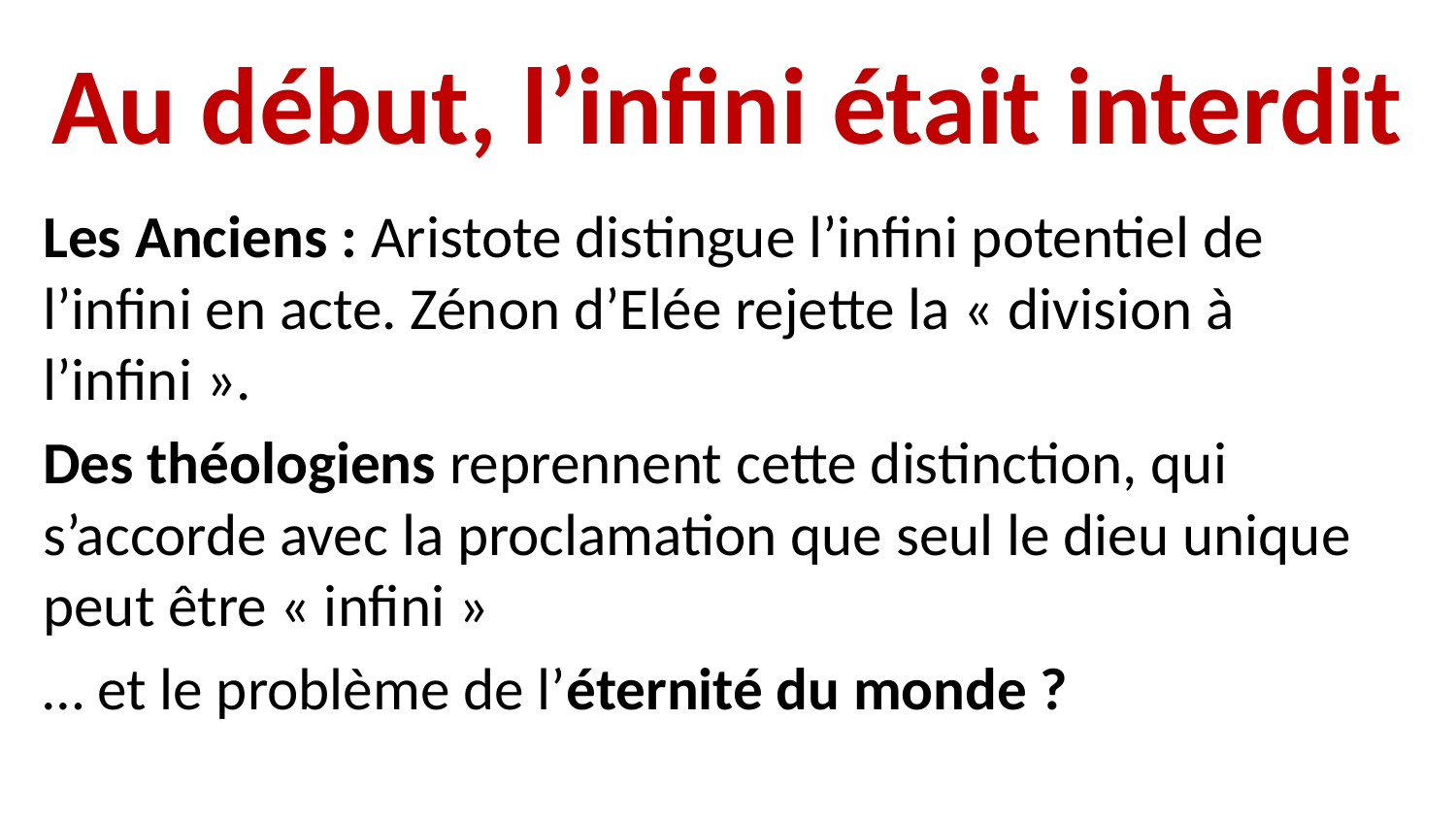

# Au début, l’infini était interdit
Les Anciens : Aristote distingue l’infini potentiel de l’infini en acte. Zénon d’Elée rejette la « division à l’infini ».
Des théologiens reprennent cette distinction, qui s’accorde avec la proclamation que seul le dieu unique peut être « infini »
… et le problème de l’éternité du monde ?